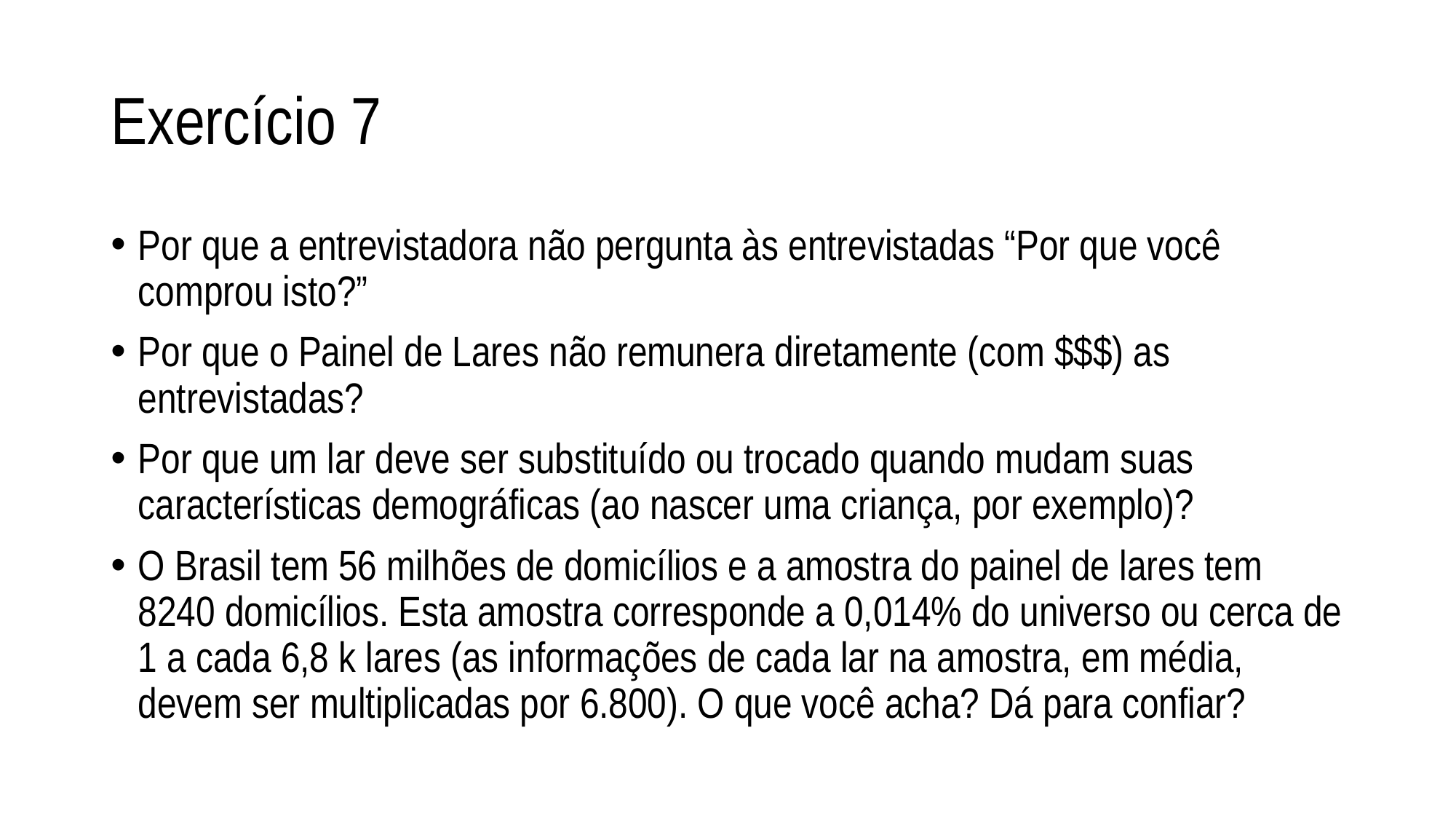

# Exercício 7
Por que a entrevistadora não pergunta às entrevistadas “Por que você comprou isto?”
Por que o Painel de Lares não remunera diretamente (com $$$) as entrevistadas?
Por que um lar deve ser substituído ou trocado quando mudam suas características demográficas (ao nascer uma criança, por exemplo)?
O Brasil tem 56 milhões de domicílios e a amostra do painel de lares tem 8240 domicílios. Esta amostra corresponde a 0,014% do universo ou cerca de 1 a cada 6,8 k lares (as informações de cada lar na amostra, em média, devem ser multiplicadas por 6.800). O que você acha? Dá para confiar?